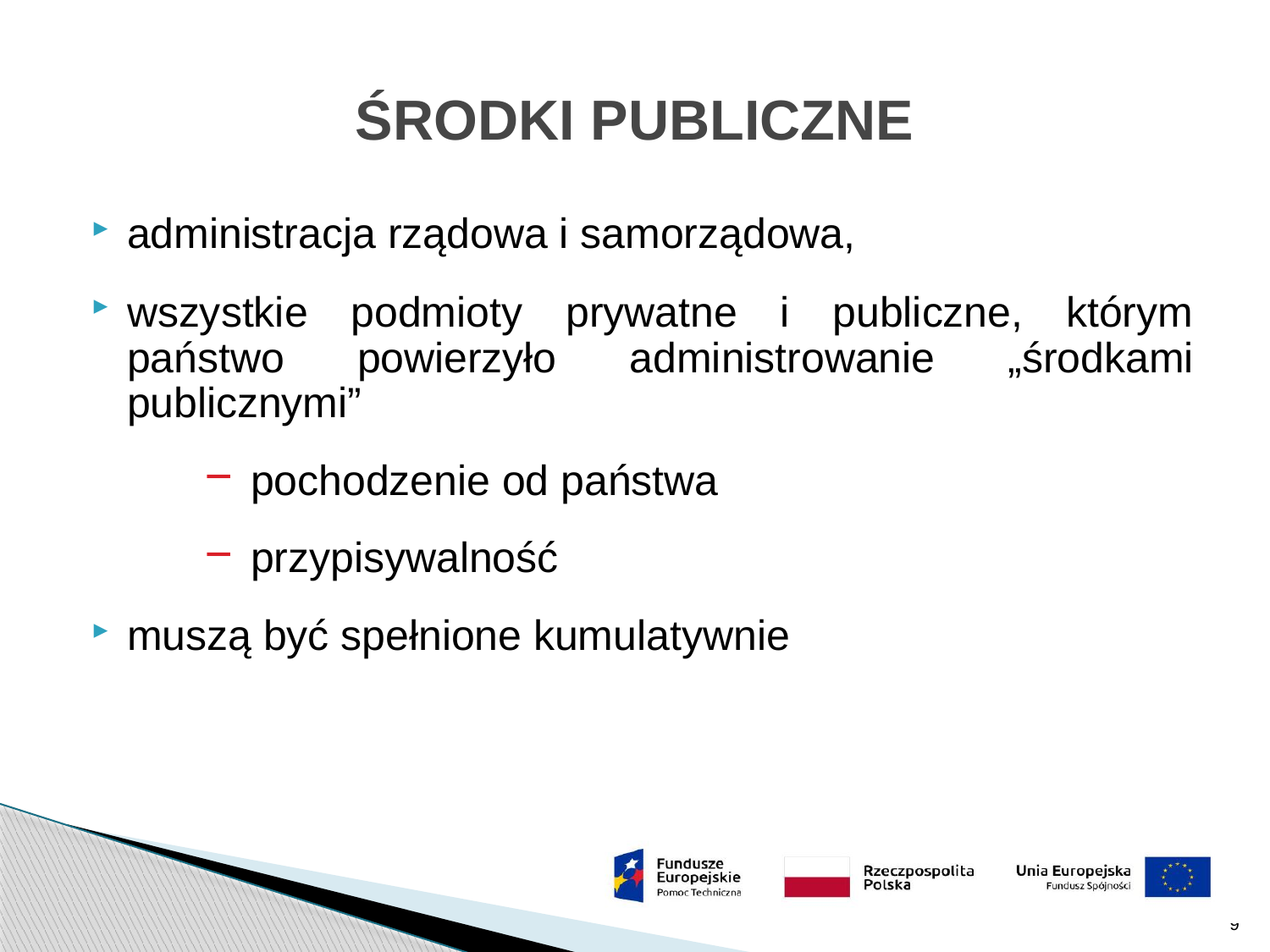

# ŚRODKI PUBLICZNE
administracja rządowa i samorządowa,
wszystkie podmioty prywatne i publiczne, którym państwo powierzyło administrowanie „środkami publicznymi”
pochodzenie od państwa
przypisywalność
muszą być spełnione kumulatywnie

9